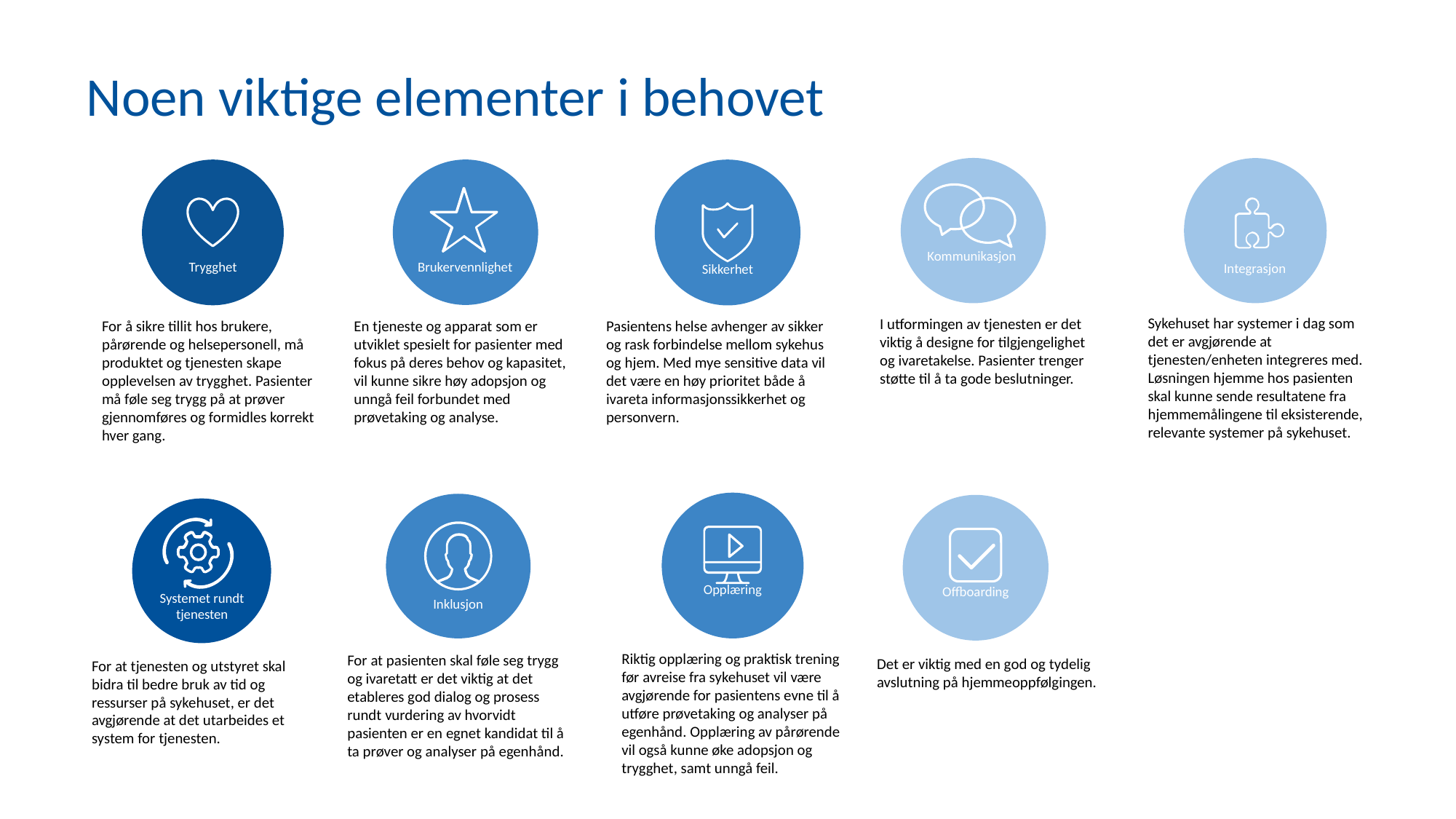

Noen viktige elementer i behovet

Integrasjon

Sikkerhet

Trygghet

Brukervennlighet

Kommunikasjon
Sykehuset har systemer i dag som det er avgjørende at tjenesten/enheten integreres med.  Løsningen hjemme hos pasienten skal kunne sende resultatene fra hjemmemålingene til eksisterende, relevante systemer på sykehuset.
I utformingen av tjenesten er det viktig å designe for tilgjengelighet og ivaretakelse. Pasienter trenger støtte til å ta gode beslutninger.
For å sikre tillit hos brukere, pårørende og helsepersonell, må produktet og tjenesten skape opplevelsen av trygghet. Pasienter må føle seg trygg på at prøver gjennomføres og formidles korrekt hver gang.
En tjeneste og apparat som er utviklet spesielt for pasienter med fokus på deres behov og kapasitet, vil kunne sikre høy adopsjon og unngå feil forbundet med prøvetaking og analyse.
Pasientens helse avhenger av sikker og rask forbindelse mellom sykehus og hjem. Med mye sensitive data vil det være en høy prioritet både å ivareta informasjonssikkerhet og personvern.

Opplæring

Inklusjon

Offboarding

Systemet rundt tjenesten
Riktig opplæring og praktisk trening før avreise fra sykehuset vil være avgjørende for pasientens evne til å utføre prøvetaking og analyser på egenhånd. Opplæring av pårørende vil også kunne øke adopsjon og trygghet, samt unngå feil.
For at pasienten skal føle seg trygg og ivaretatt er det viktig at det etableres god dialog og prosess rundt vurdering av hvorvidt pasienten er en egnet kandidat til å ta prøver og analyser på egenhånd.

Det er viktig med en god og tydelig avslutning på hjemmeoppfølgingen.
For at tjenesten og utstyret skal bidra til bedre bruk av tid og ressurser på sykehuset, er det avgjørende at det utarbeides et system for tjenesten.